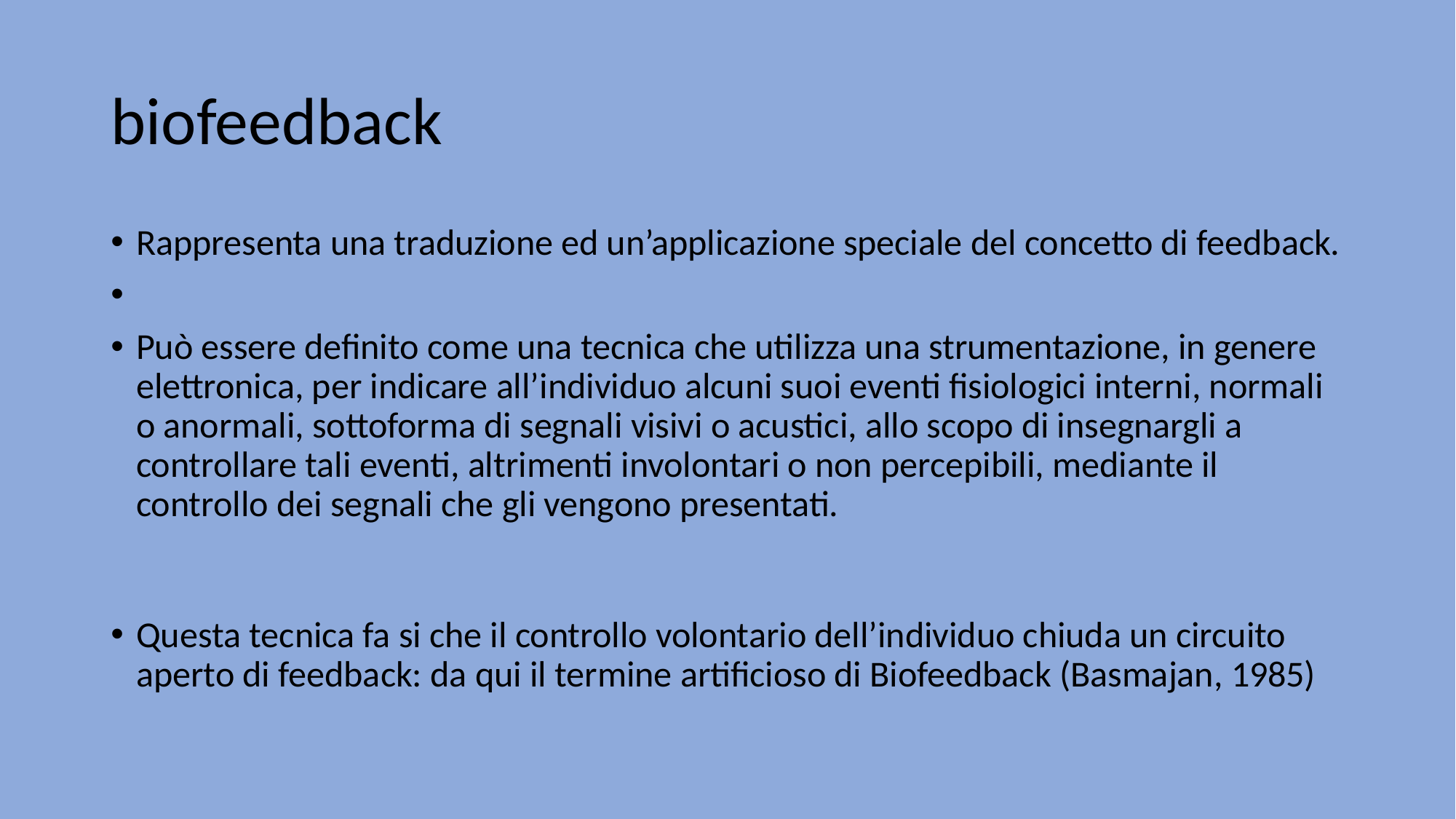

# biofeedback
Rappresenta una traduzione ed un’applicazione speciale del concetto di feedback.

Può essere definito come una tecnica che utilizza una strumentazione, in genere elettronica, per indicare all’individuo alcuni suoi eventi fisiologici interni, normali o anormali, sottoforma di segnali visivi o acustici, allo scopo di insegnargli a controllare tali eventi, altrimenti involontari o non percepibili, mediante il controllo dei segnali che gli vengono presentati.
Questa tecnica fa si che il controllo volontario dell’individuo chiuda un circuito aperto di feedback: da qui il termine artificioso di Biofeedback (Basmajan, 1985)